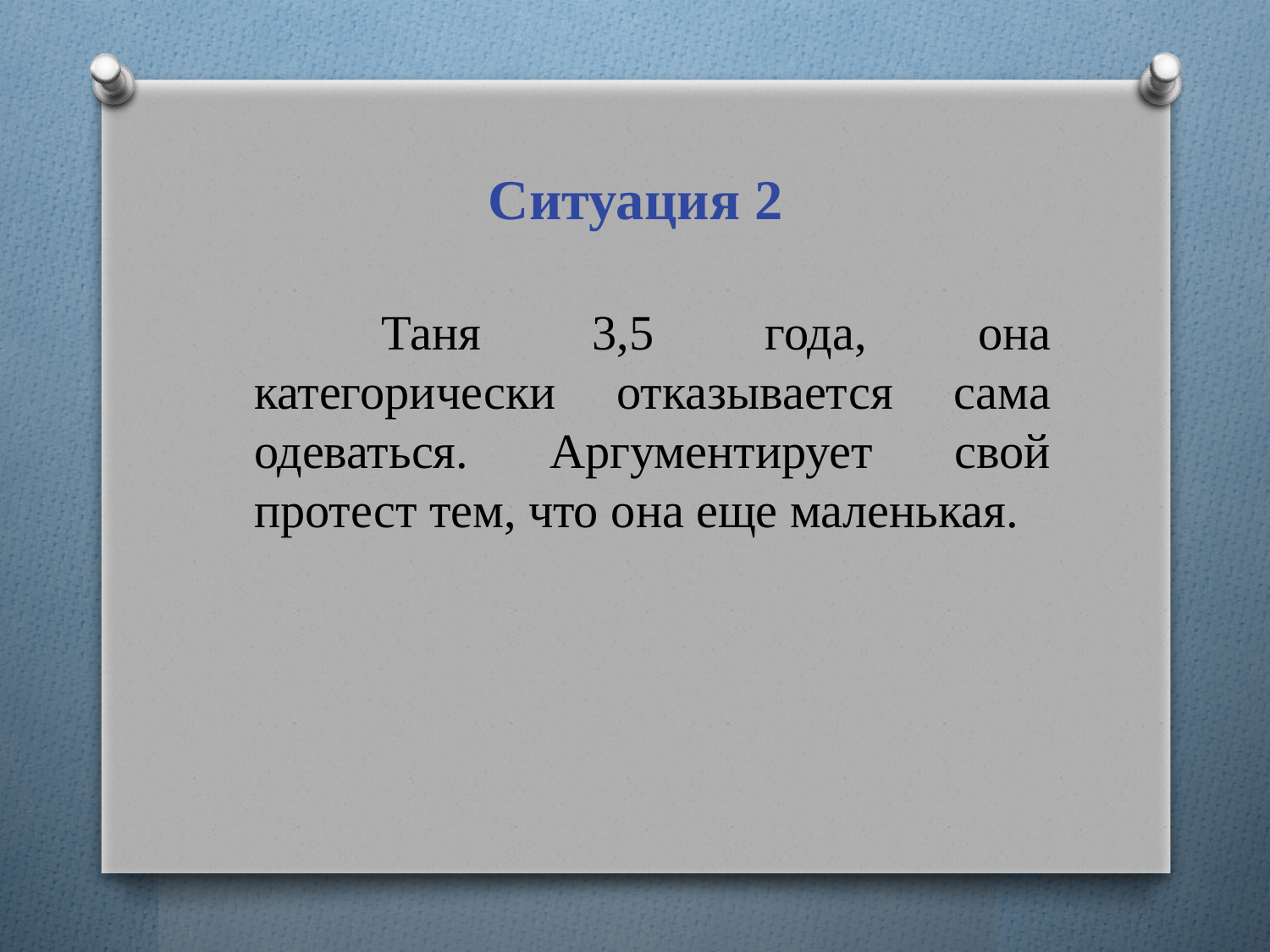

# Ситуация 2
		Таня 3,5 года, она категорически отказывается сама одеваться. Аргументирует свой протест тем, что она еще маленькая.